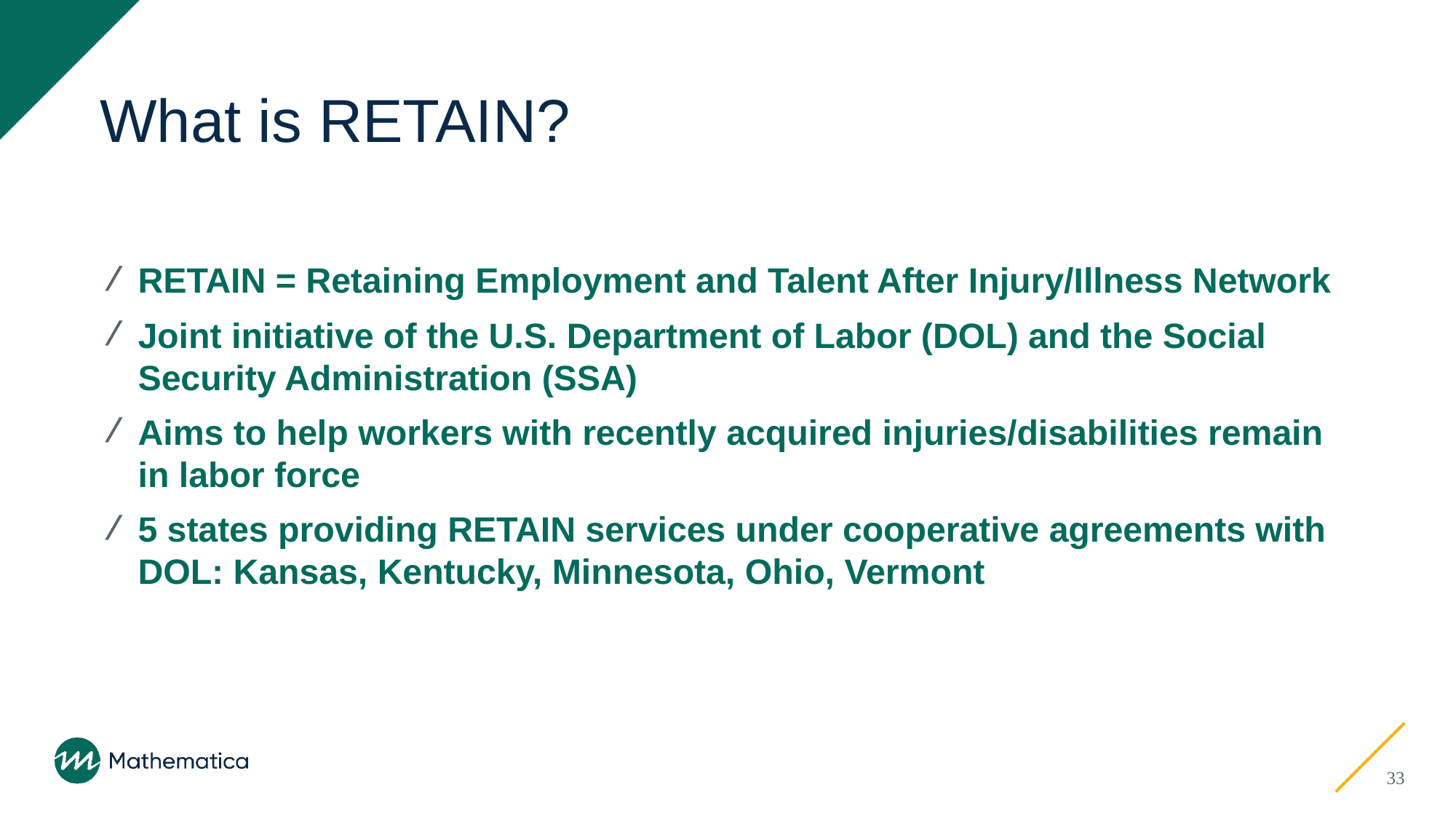

# What is RETAIN?
RETAIN = Retaining Employment and Talent After Injury/Illness Network
Joint initiative of the U.S. Department of Labor (DOL) and the Social Security Administration (SSA)
Aims to help workers with recently acquired injuries/disabilities remain in labor force
5 states providing RETAIN services under cooperative agreements with DOL: Kansas, Kentucky, Minnesota, Ohio, Vermont

33